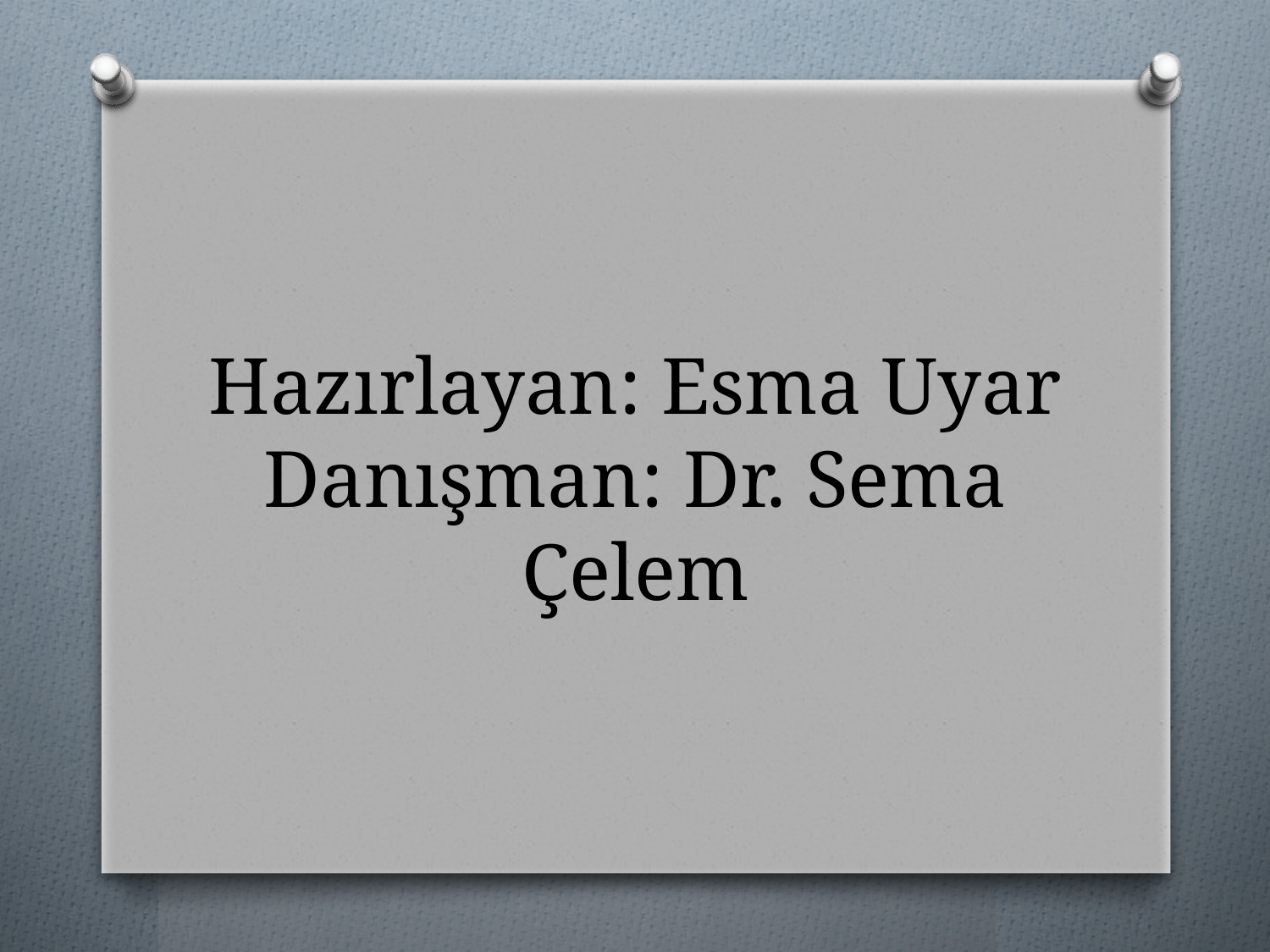

# Hazırlayan: Esma Uyar Danışman: Dr. Sema Çelem